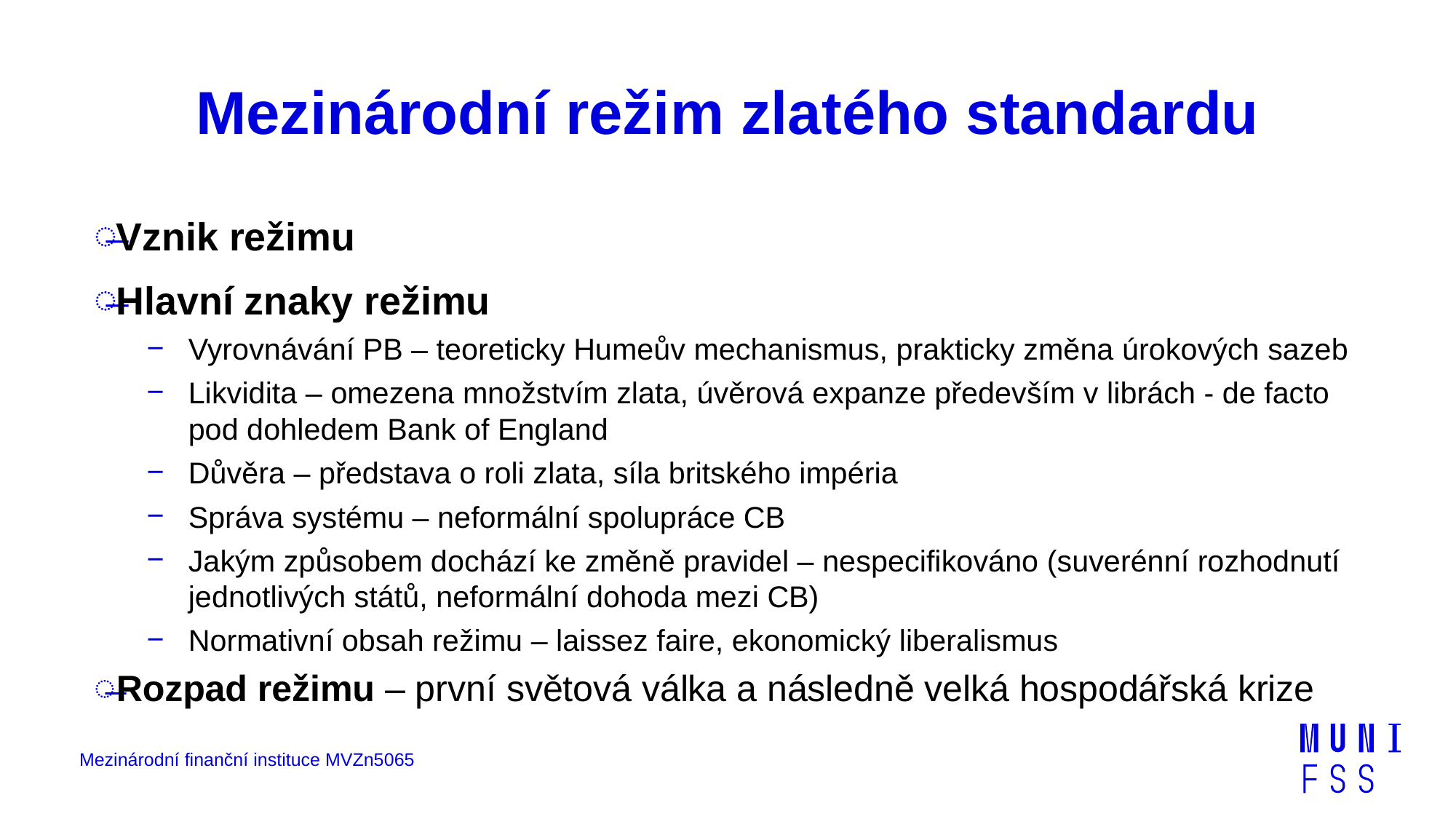

# Mezinárodní režim zlatého standardu
Vznik režimu
Hlavní znaky režimu
Vyrovnávání PB – teoreticky Humeův mechanismus, prakticky změna úrokových sazeb
Likvidita – omezena množstvím zlata, úvěrová expanze především v librách - de facto pod dohledem Bank of England
Důvěra – představa o roli zlata, síla britského impéria
Správa systému – neformální spolupráce CB
Jakým způsobem dochází ke změně pravidel – nespecifikováno (suverénní rozhodnutí jednotlivých států, neformální dohoda mezi CB)
Normativní obsah režimu – laissez faire, ekonomický liberalismus
Rozpad režimu – první světová válka a následně velká hospodářská krize
Mezinárodní finanční instituce MVZn5065